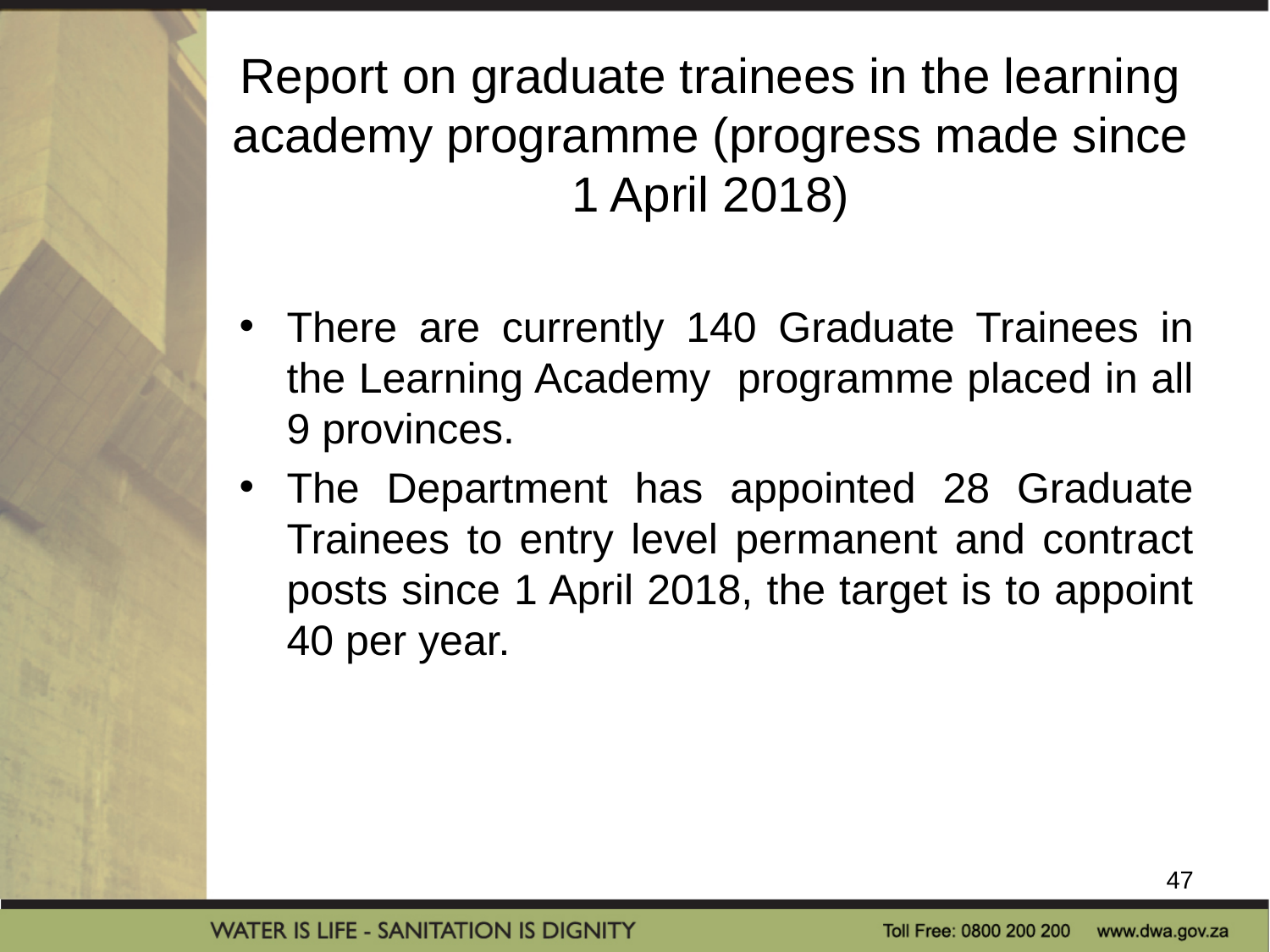

# Report on graduate trainees in the learning academy programme (progress made since 1 April 2018)
There are currently 140 Graduate Trainees in the Learning Academy  programme placed in all 9 provinces.
The Department has appointed 28 Graduate Trainees to entry level permanent and contract posts since 1 April 2018, the target is to appoint 40 per year.
47